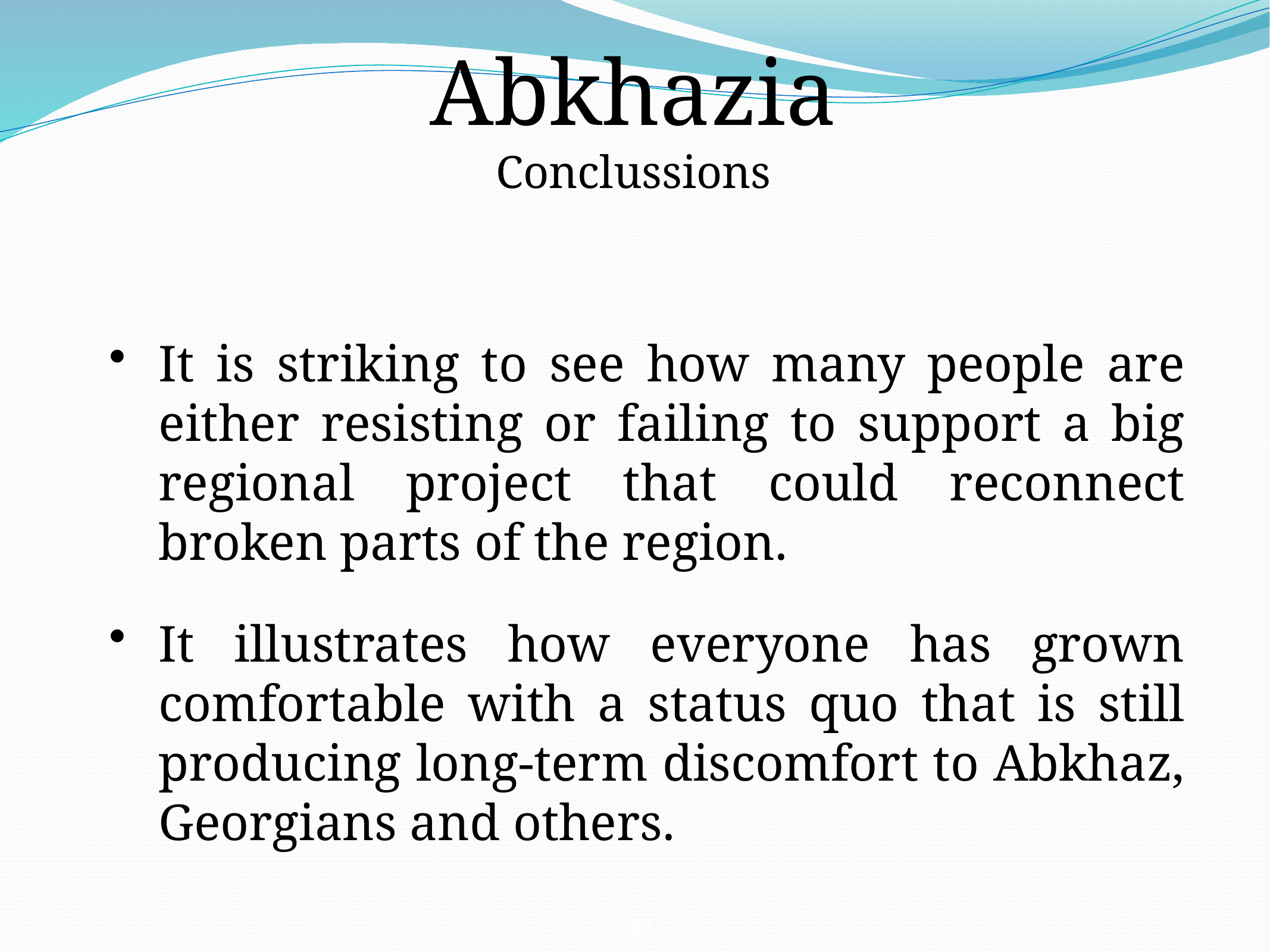

Abkhazia
Conclussions
It is striking to see how many people are either resisting or failing to support a big regional project that could reconnect broken parts of the region.

It illustrates how everyone has grown comfortable with a status quo that is still producing long-term discomfort to Abkhaz, Georgians and others.
67